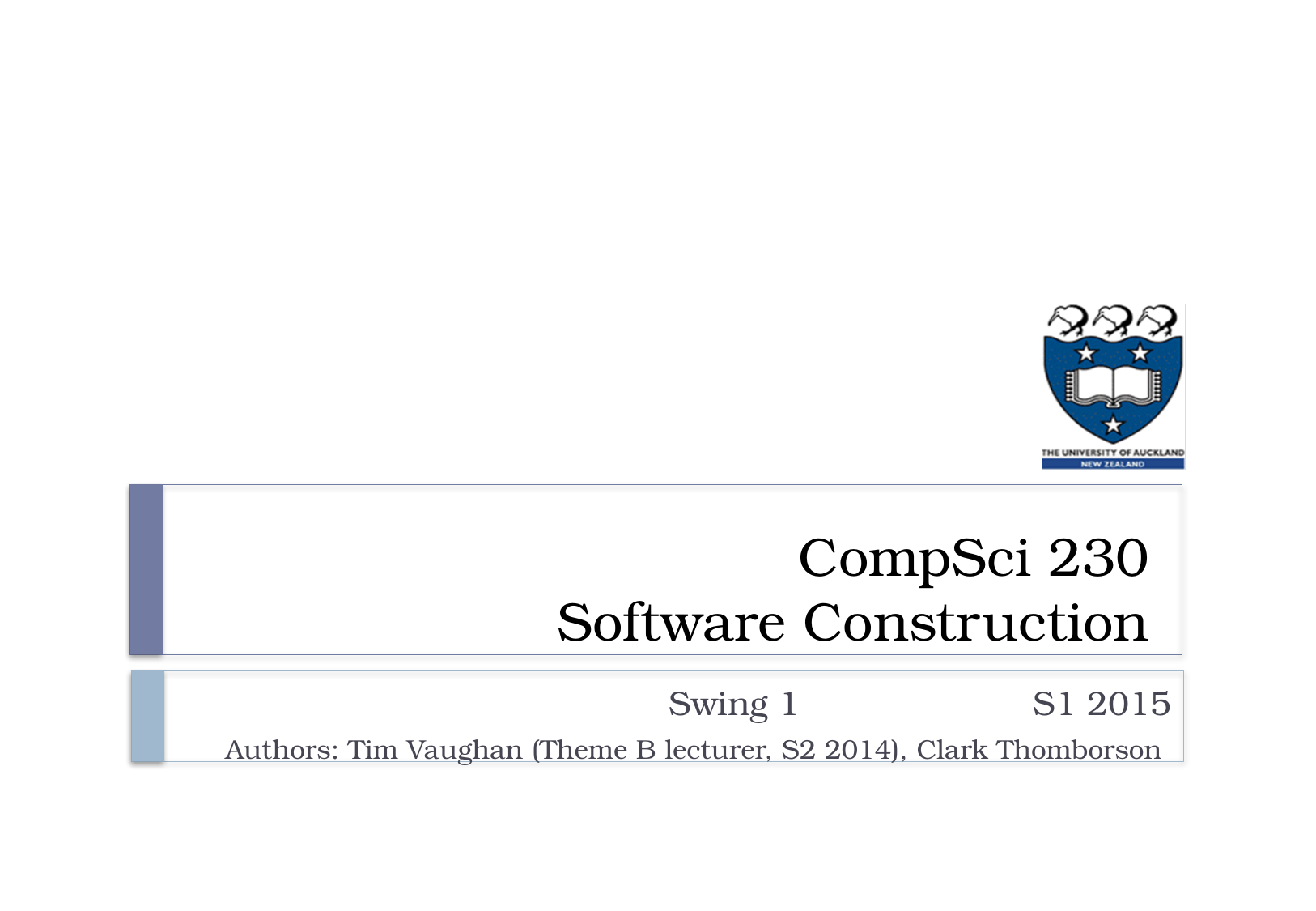

CompSci 230
Software Construction
Swing 1		S1 2015
Authors: Tim Vaughan (Theme B lecturer, S2 2014), Clark Thomborson